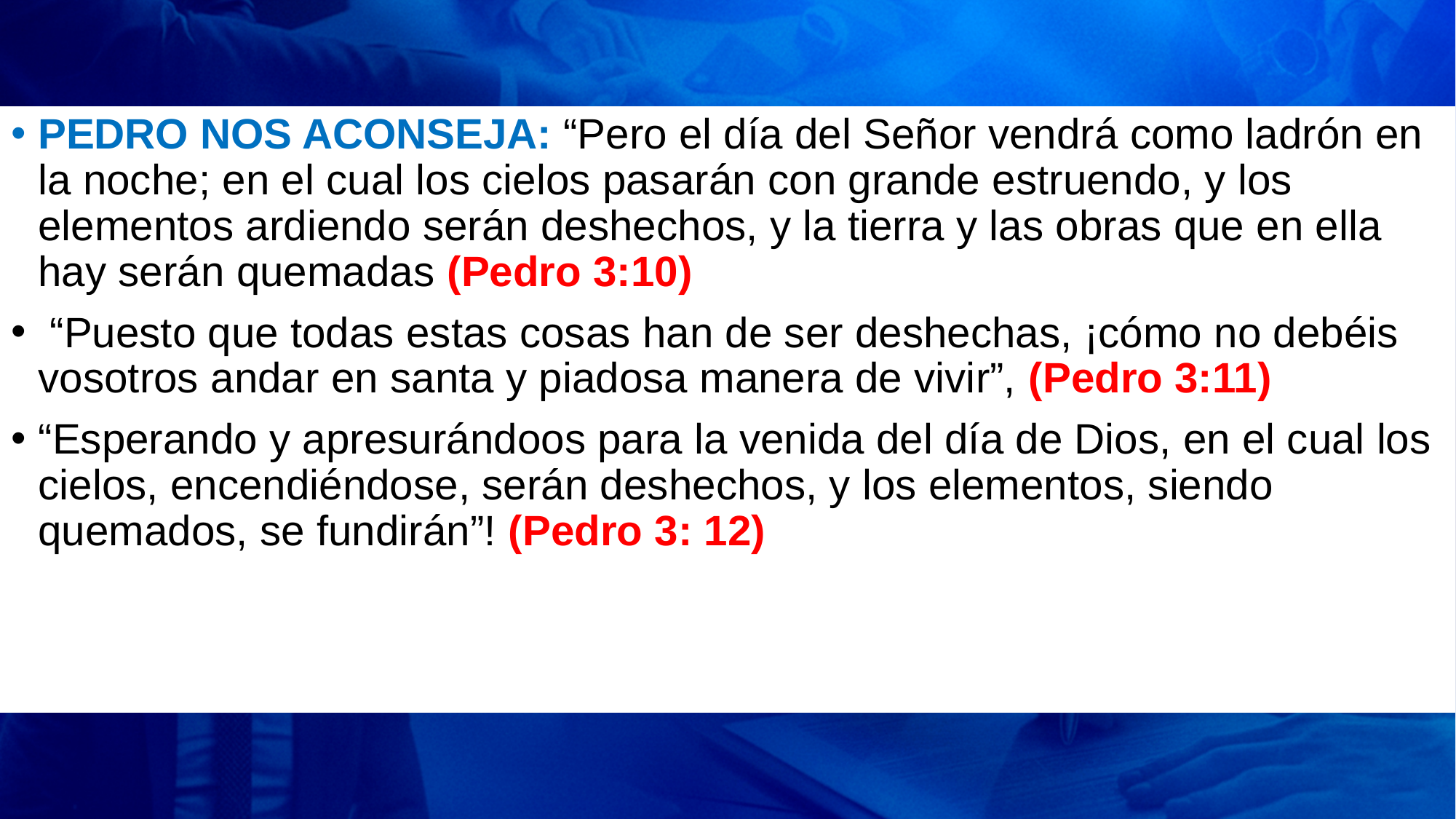

PEDRO NOS ACONSEJA: “Pero el día del Señor vendrá como ladrón en la noche; en el cual los cielos pasarán con grande estruendo, y los elementos ardiendo serán deshechos, y la tierra y las obras que en ella hay serán quemadas (Pedro 3:10)
 “Puesto que todas estas cosas han de ser deshechas, ¡cómo no debéis vosotros andar en santa y piadosa manera de vivir”, (Pedro 3:11)
“Esperando y apresurándoos para la venida del día de Dios, en el cual los cielos, encendiéndose, serán deshechos, y los elementos, siendo quemados, se fundirán”! (Pedro 3: 12)